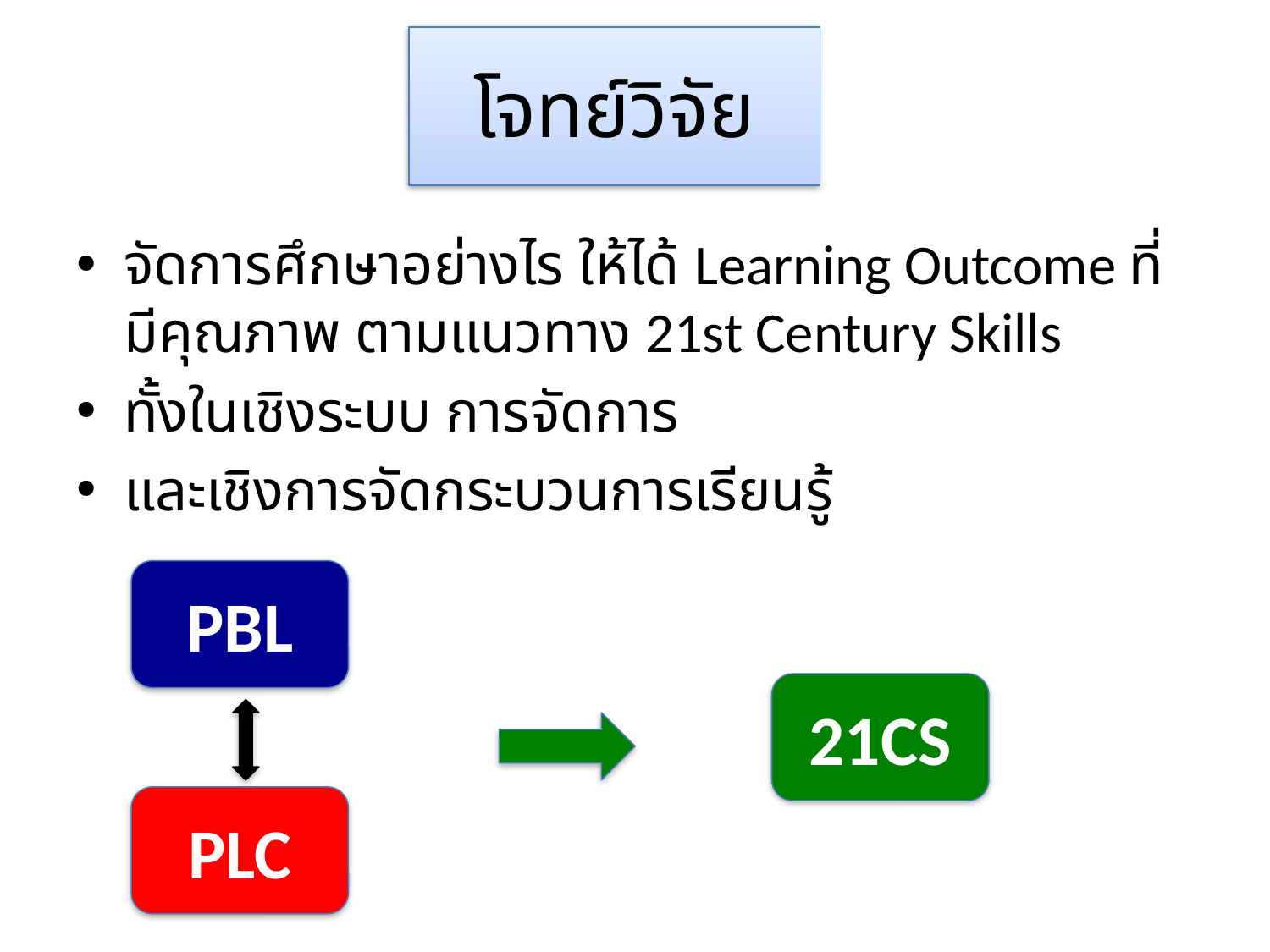

# โจทย์วิจัย
จัดการศึกษาอย่างไร ให้ได้ Learning Outcome ที่มีคุณภาพ ตามแนวทาง 21st Century Skills
ทั้งในเชิงระบบ การจัดการ
และเชิงการจัดกระบวนการเรียนรู้
PBL
21CS

PLC